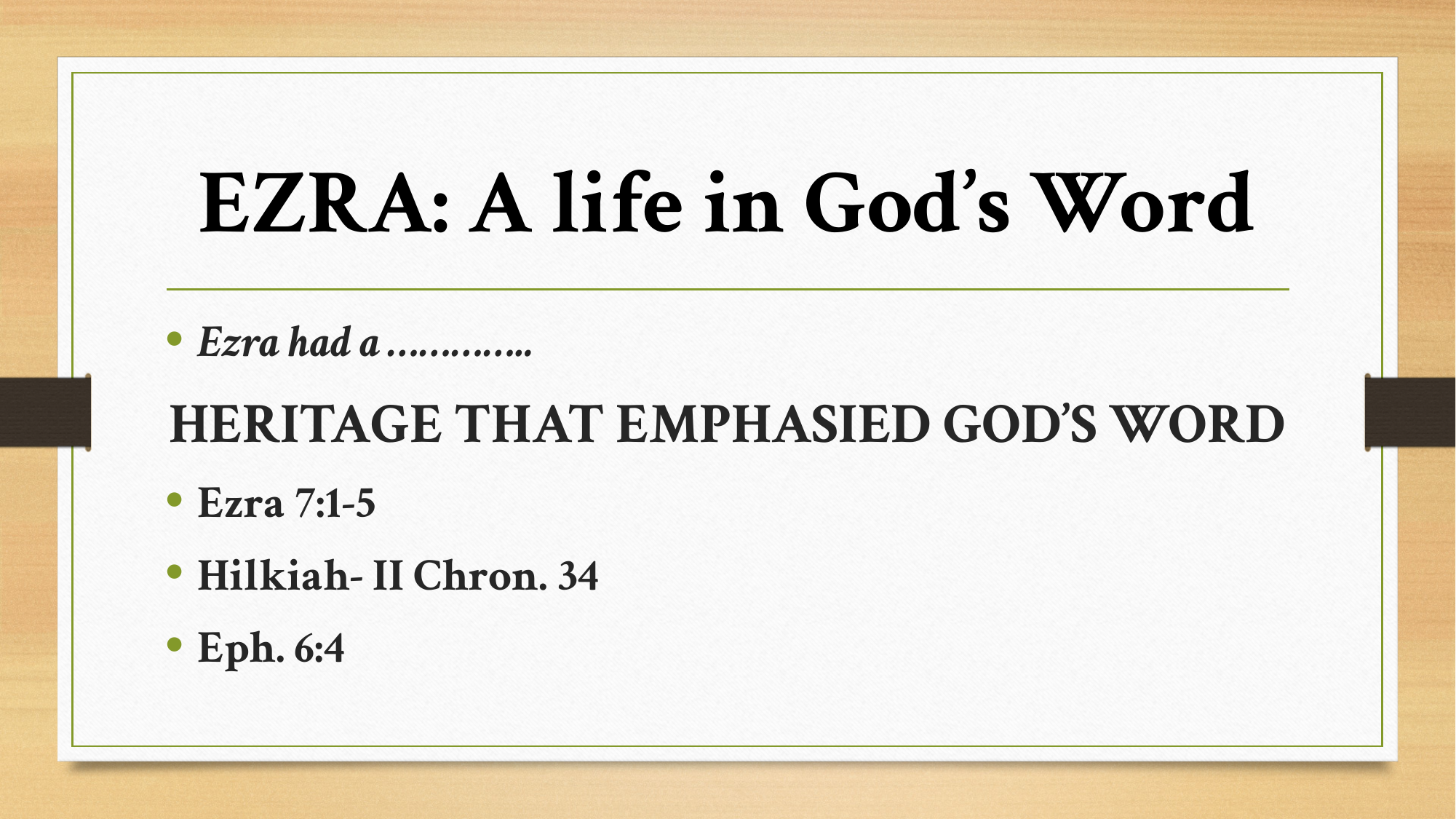

# EZRA: A life in God’s Word
Ezra had a …………..
HERITAGE THAT EMPHASIED GOD’S WORD
Ezra 7:1-5
Hilkiah- II Chron. 34
Eph. 6:4